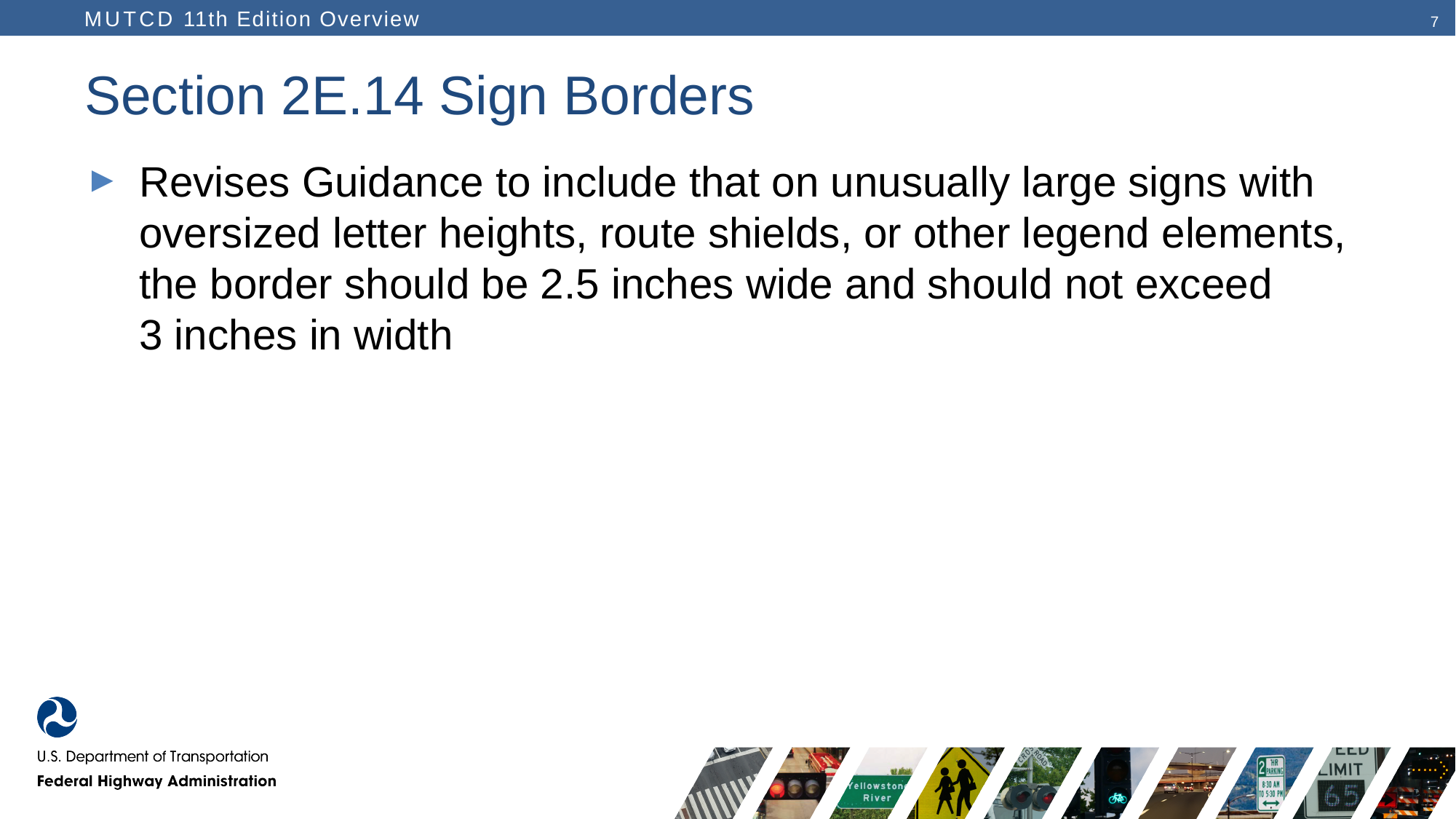

# Section 2E.14 Sign Borders
Revises Guidance to include that on unusually large signs with oversized letter heights, route shields, or other legend elements, the border should be 2.5 inches wide and should not exceed
3 inches in width